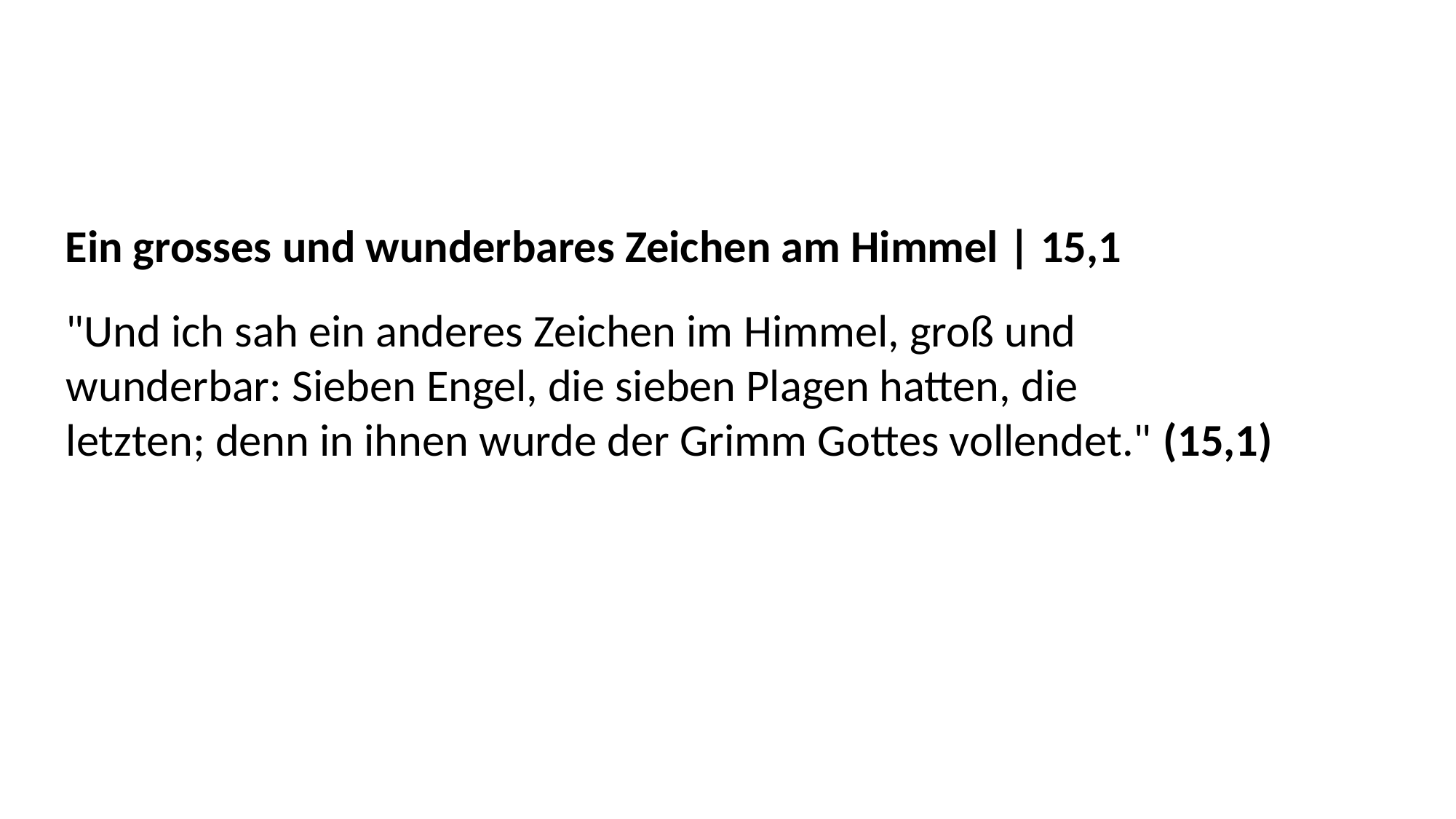

Ein grosses und wunderbares Zeichen am Himmel | 15,1
"Und ich sah ein anderes Zeichen im Himmel, groß und
wunderbar: Sieben Engel, die sieben Plagen hatten, die
letzten; denn in ihnen wurde der Grimm Gottes vollendet." (15,1)